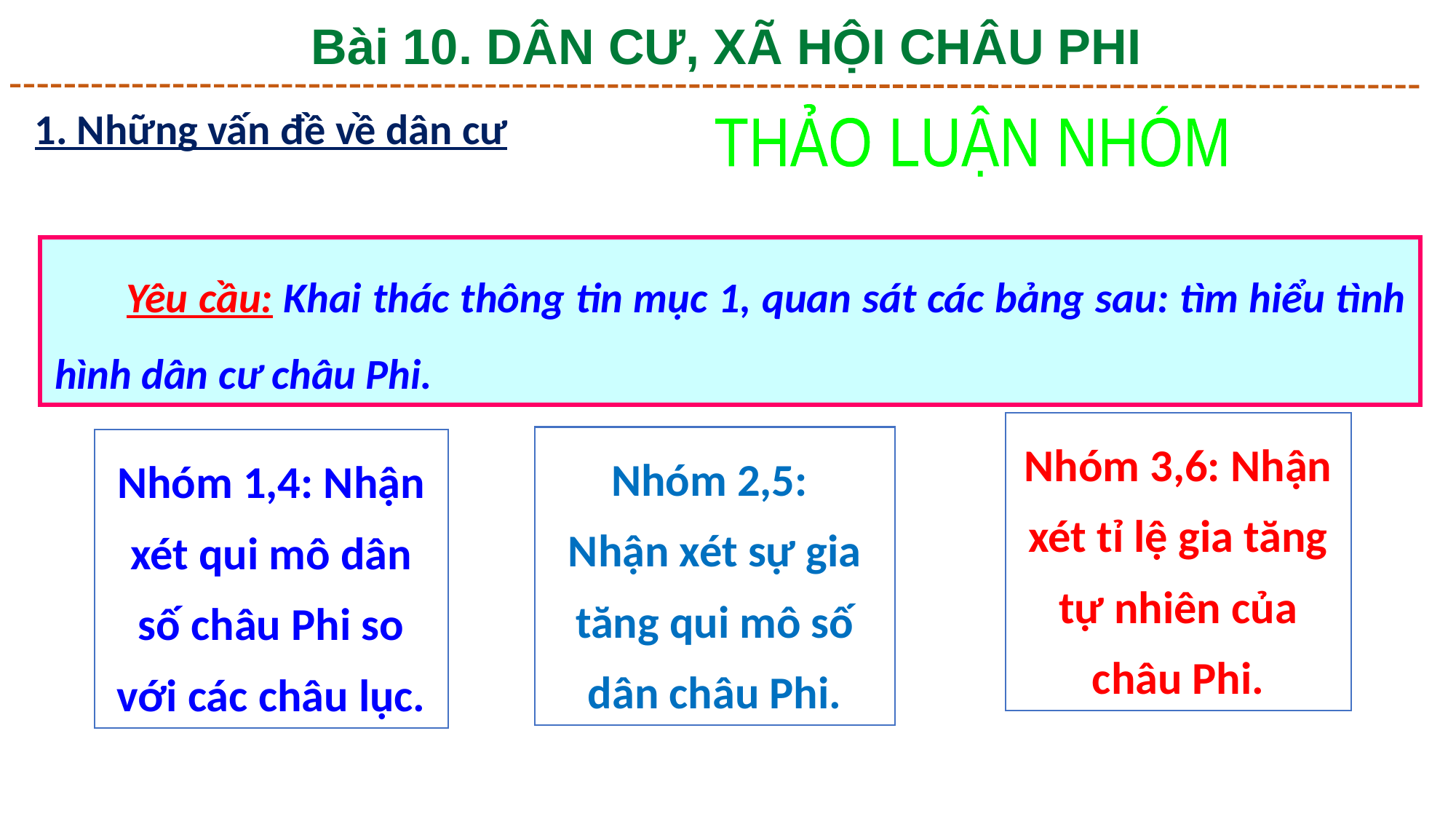

Bài 10. DÂN CƯ, XÃ HỘI CHÂU PHI
1. Những vấn đề về dân cư
 THẢO LUẬN NHÓM
Yêu cầu: Khai thác thông tin mục 1, quan sát các bảng sau: tìm hiểu tình hình dân cư châu Phi.
Nhóm 3,6: Nhận xét tỉ lệ gia tăng tự nhiên của châu Phi.
Nhóm 2,5:
Nhận xét sự gia tăng qui mô số dân châu Phi.
Nhóm 1,4: Nhận xét qui mô dân số châu Phi so với các châu lục.